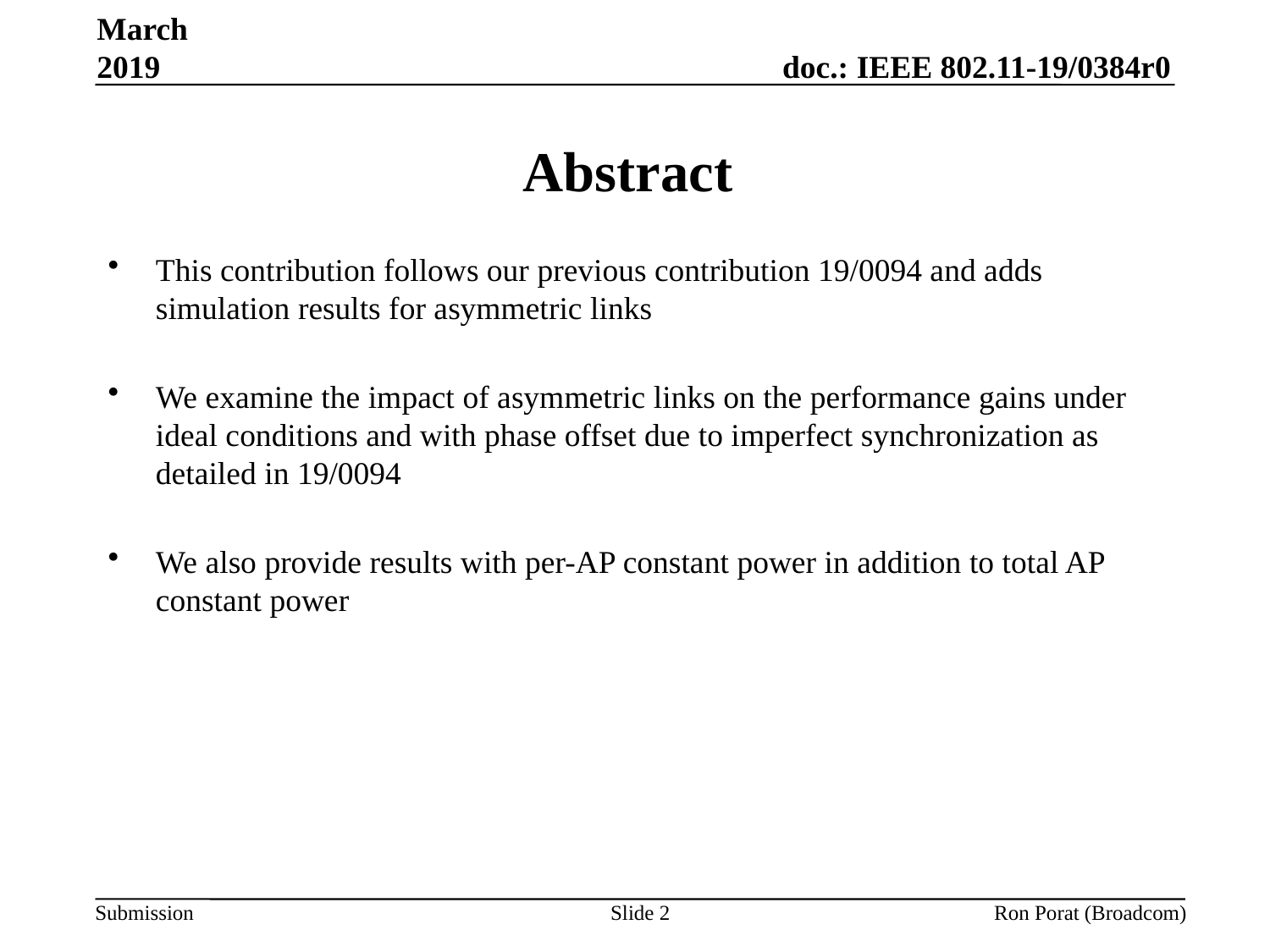

March 2019
# Abstract
This contribution follows our previous contribution 19/0094 and adds simulation results for asymmetric links

We examine the impact of asymmetric links on the performance gains under ideal conditions and with phase offset due to imperfect synchronization as detailed in 19/0094

We also provide results with per-AP constant power in addition to total AP constant power
Slide 2
Ron Porat (Broadcom)